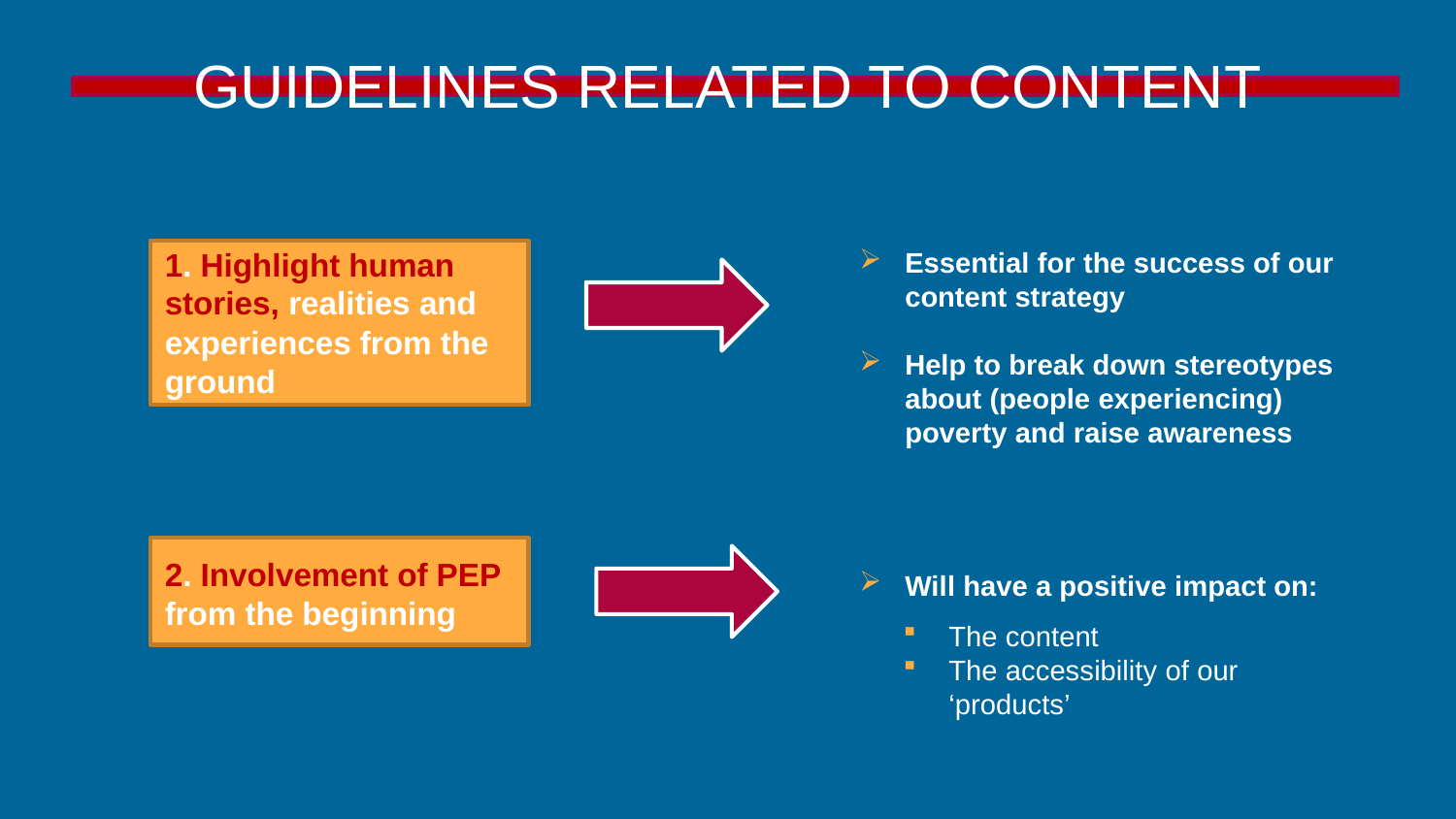

# GUIDELINES RELATED TO CONTENT

Essential for the success of our content strategy

Help to break down stereotypes about (people experiencing) poverty and raise awareness

Will have a positive impact on:
1. Highlight human stories, realities and experiences from the ground

2. Involvement of PEP from the beginning

The content
The accessibility of our ‘products’